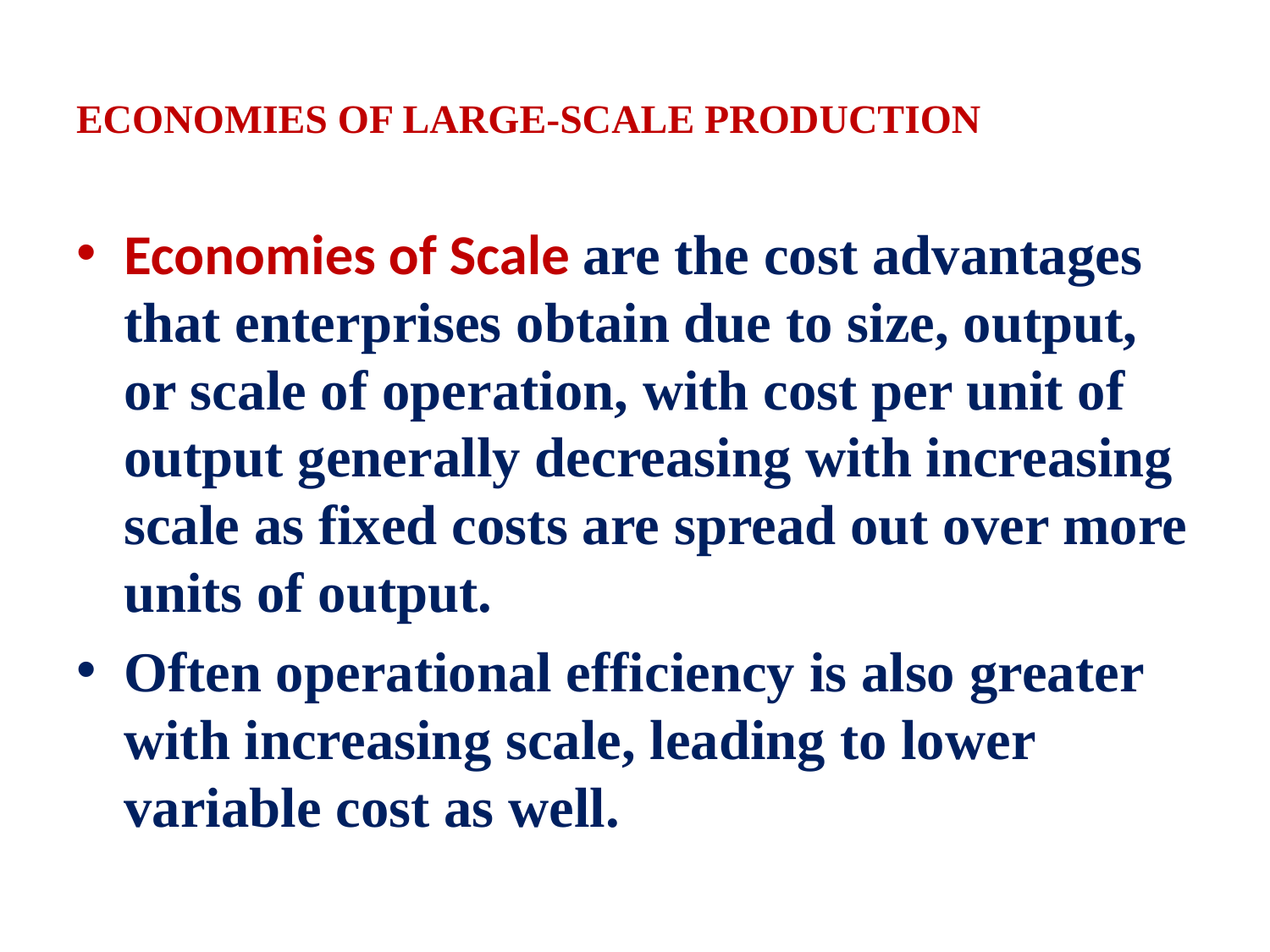

# ECONOMIES OF LARGE-SCALE PRODUCTION
Economies of Scale are the cost advantages that enterprises obtain due to size, output, or scale of operation, with cost per unit of output generally decreasing with increasing scale as fixed costs are spread out over more units of output.
Often operational efficiency is also greater with increasing scale, leading to lower variable cost as well.